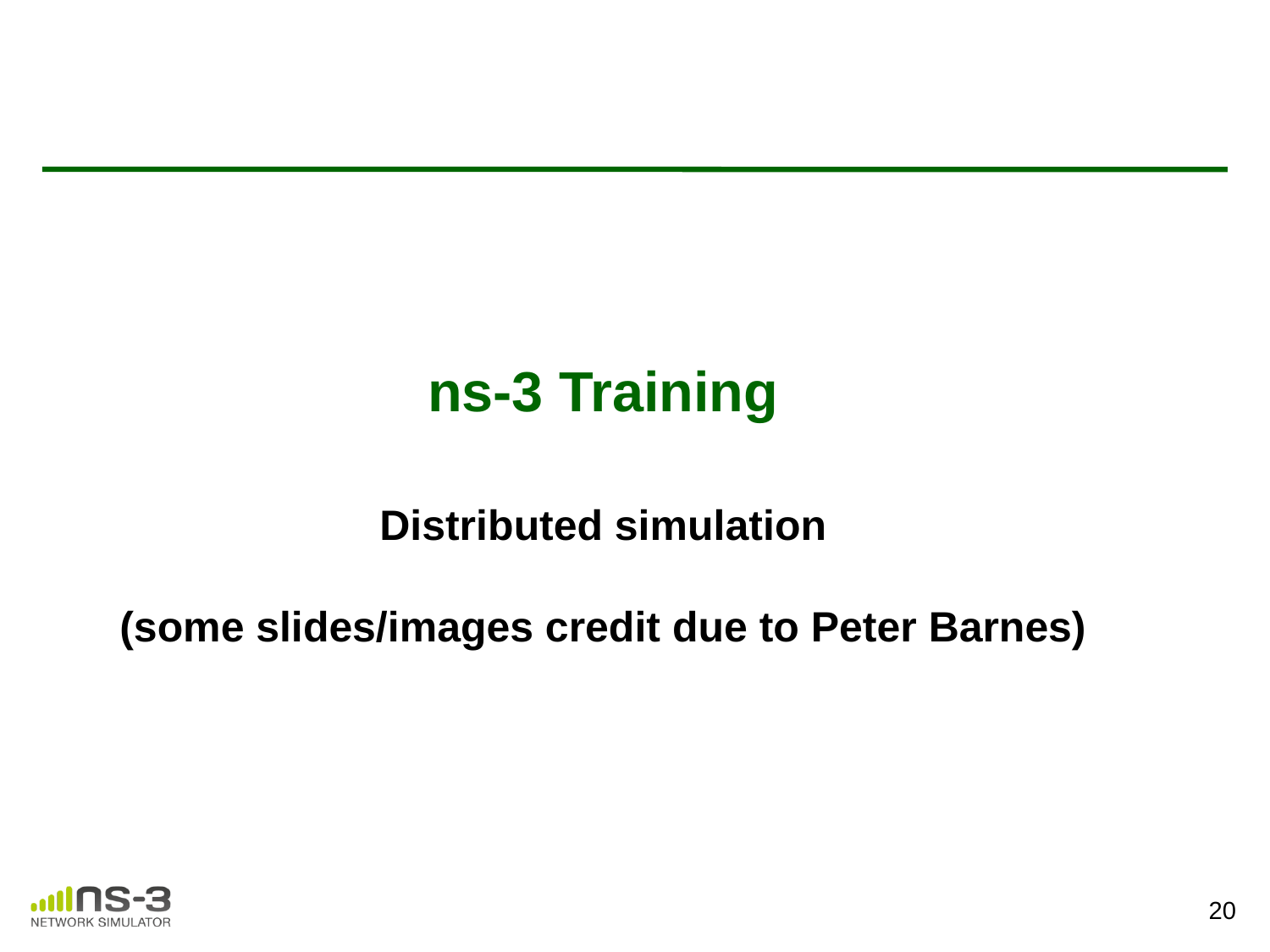

ns-3 Training

Distributed simulation

(some slides/images credit due to Peter Barnes)
20